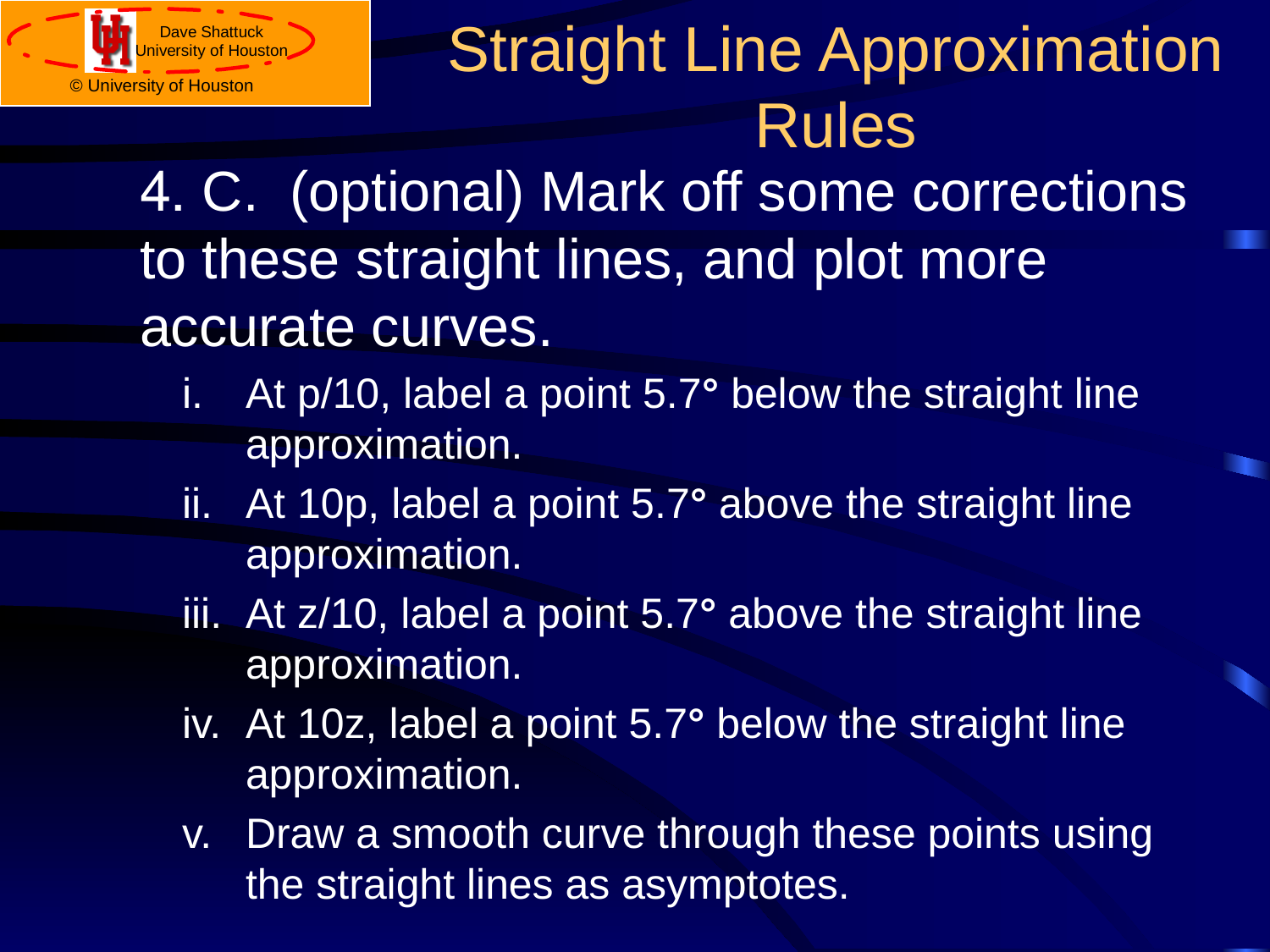

# Straight Line Approximation Rules
	4. C.  (optional) Mark off some corrections to these straight lines, and plot more accurate curves.
At p/10, label a point 5.7° below the straight line approximation.
At 10p, label a point 5.7° above the straight line approximation.
At z/10, label a point 5.7° above the straight line approximation.
At 10z, label a point 5.7° below the straight line approximation.
Draw a smooth curve through these points using the straight lines as asymptotes.